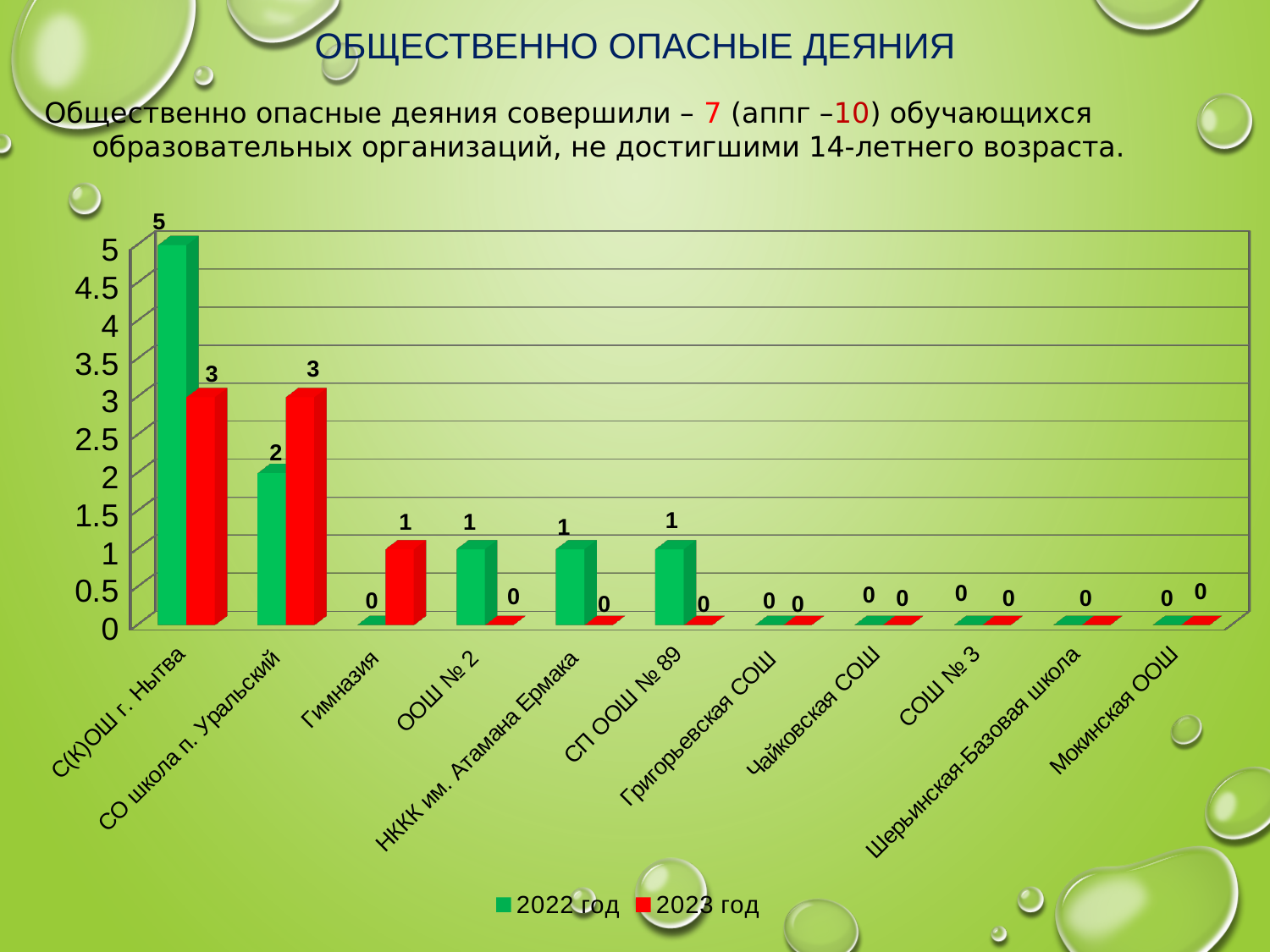

# Общественно опасные деяния
Общественно опасные деяния совершили – 7 (аппг –10) обучающихся образовательных организаций, не достигшими 14-летнего возраста.

[unsupported chart]